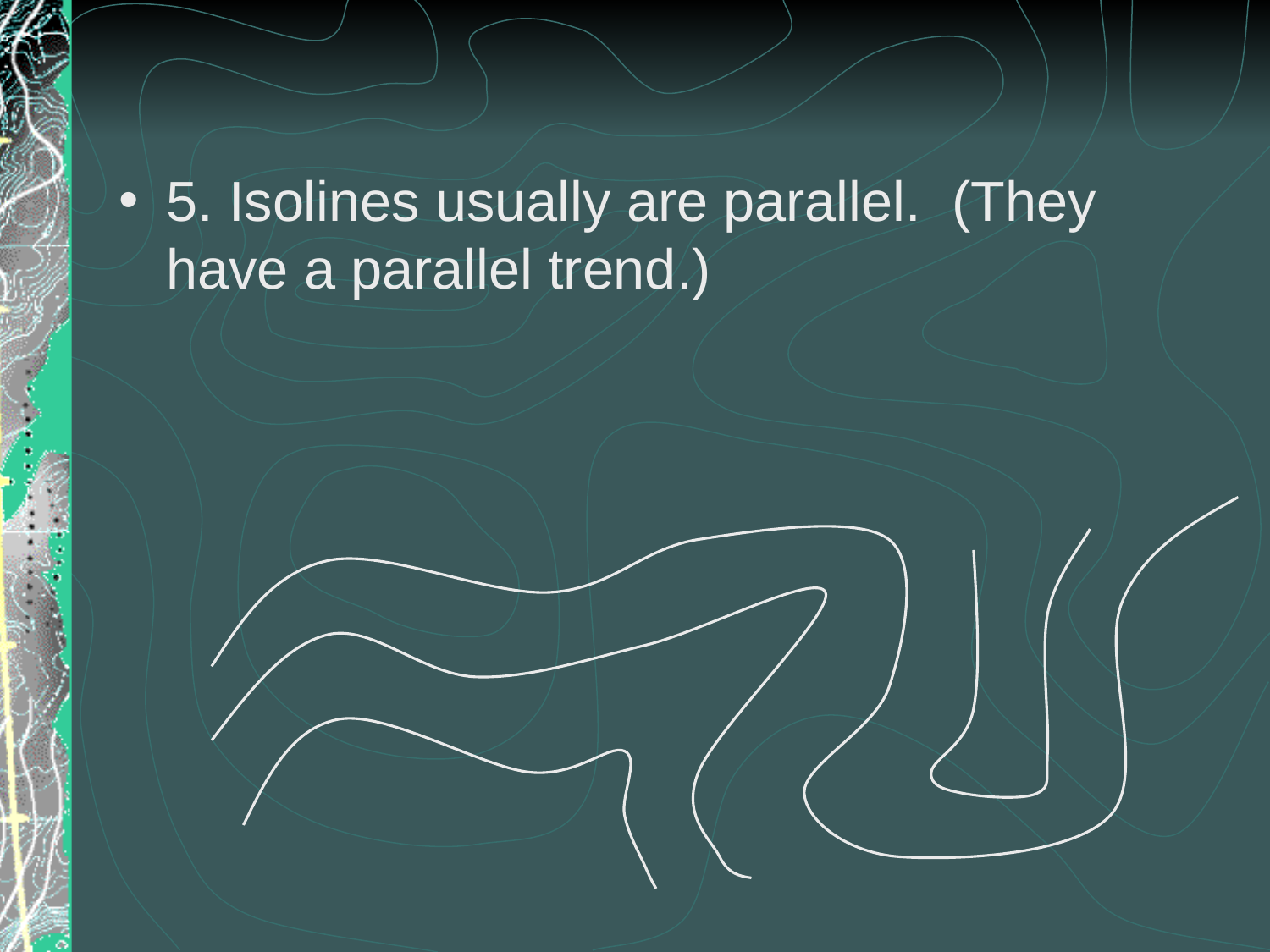

5. Isolines usually are parallel.  (They have a parallel trend.)